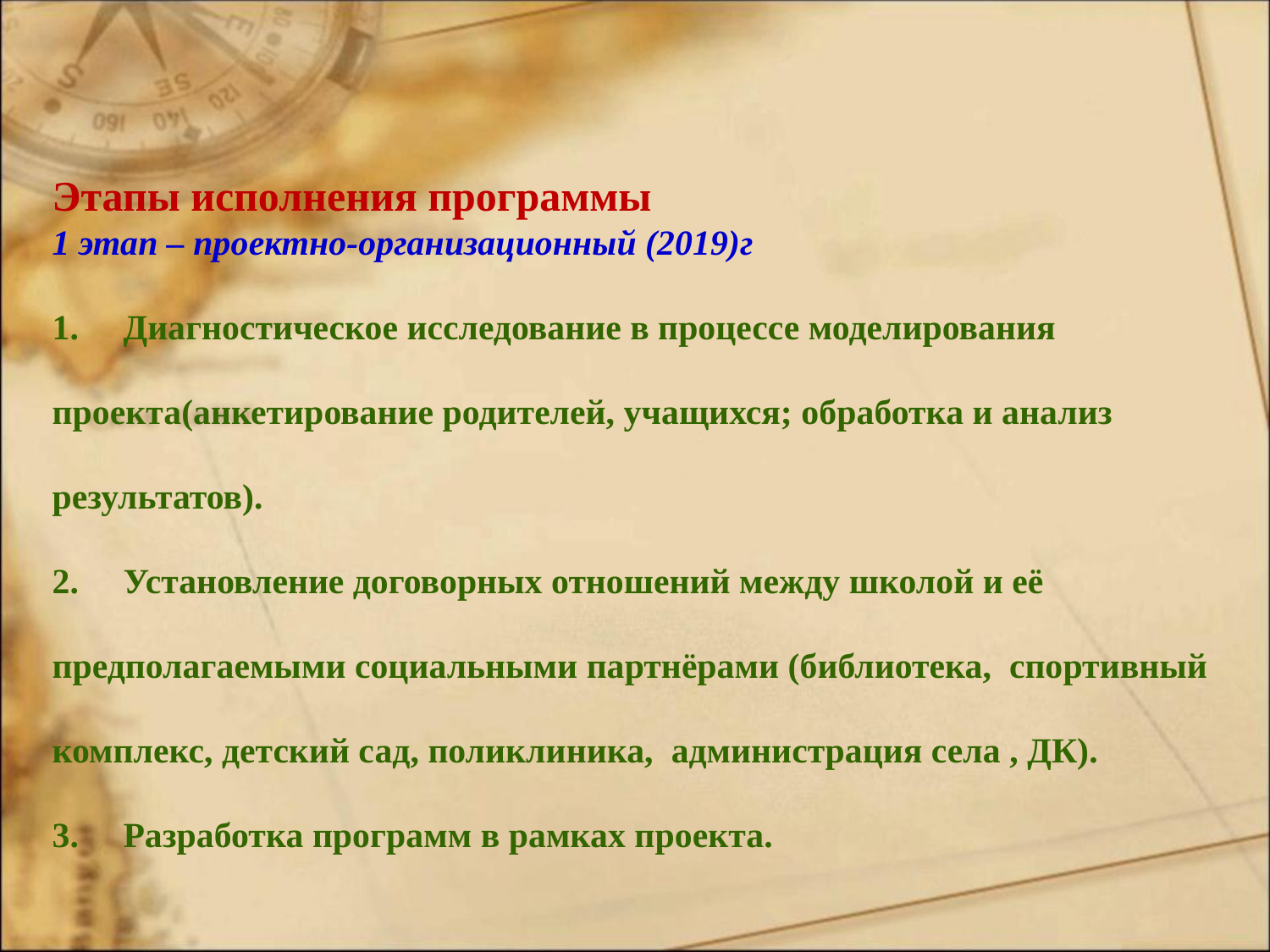

Этапы исполнения программы
1 этап – проектно-организационный (2019)г
1.     Диагностическое исследование в процессе моделирования проекта(анкетирование родителей, учащихся; обработка и анализ результатов).
2.     Установление договорных отношений между школой и её предполагаемыми социальными партнёрами (библиотека,  спортивный комплекс, детский сад, поликлиника,  администрация села , ДК).
3.     Разработка программ в рамках проекта.